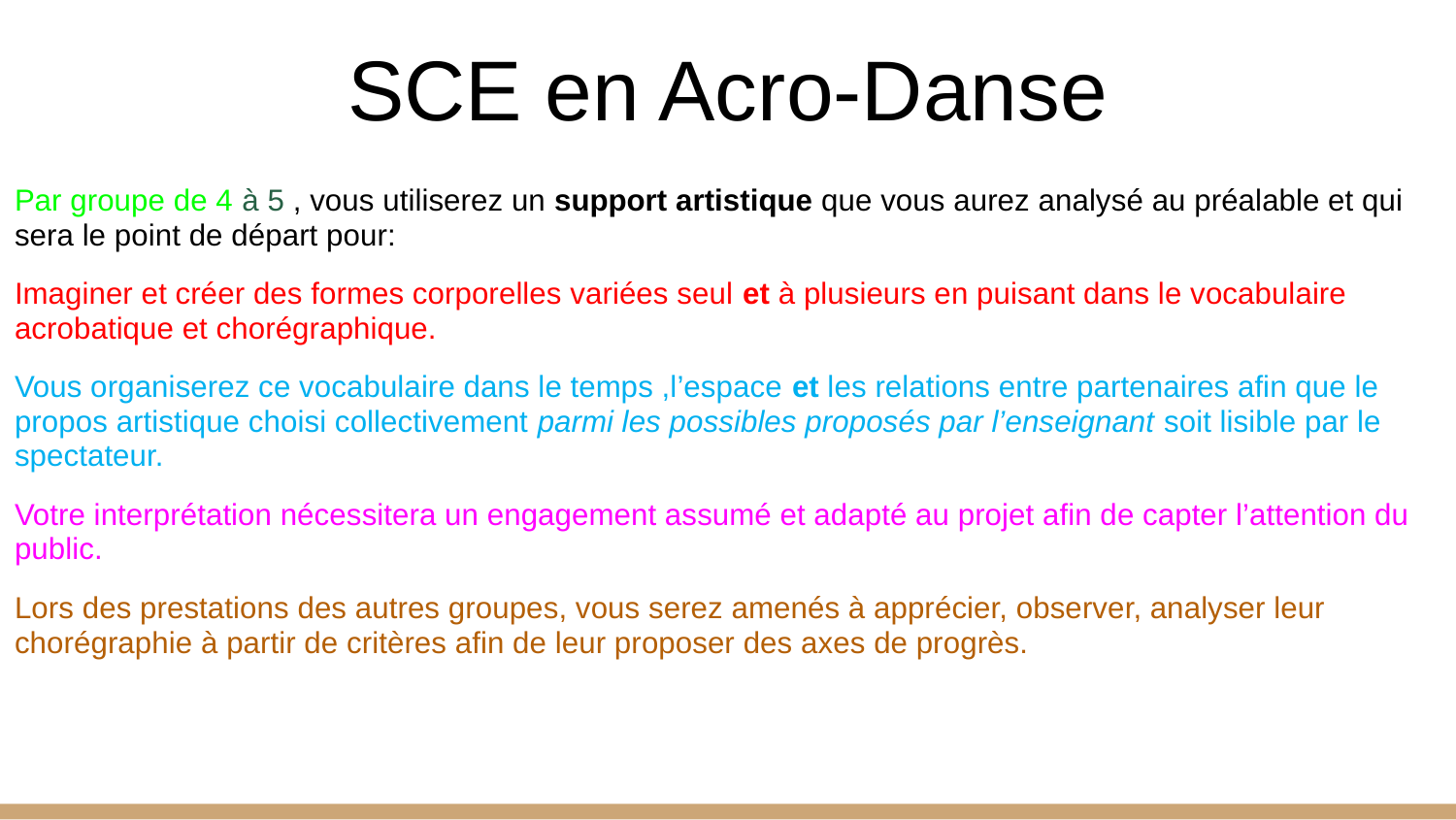

# SCE en Acro-Danse
Par groupe de 4 à 5 , vous utiliserez un support artistique que vous aurez analysé au préalable et qui sera le point de départ pour:
Imaginer et créer des formes corporelles variées seul et à plusieurs en puisant dans le vocabulaire acrobatique et chorégraphique.
Vous organiserez ce vocabulaire dans le temps ,l’espace et les relations entre partenaires afin que le propos artistique choisi collectivement parmi les possibles proposés par l’enseignant soit lisible par le spectateur.
Votre interprétation nécessitera un engagement assumé et adapté au projet afin de capter l’attention du public.
Lors des prestations des autres groupes, vous serez amenés à apprécier, observer, analyser leur chorégraphie à partir de critères afin de leur proposer des axes de progrès.